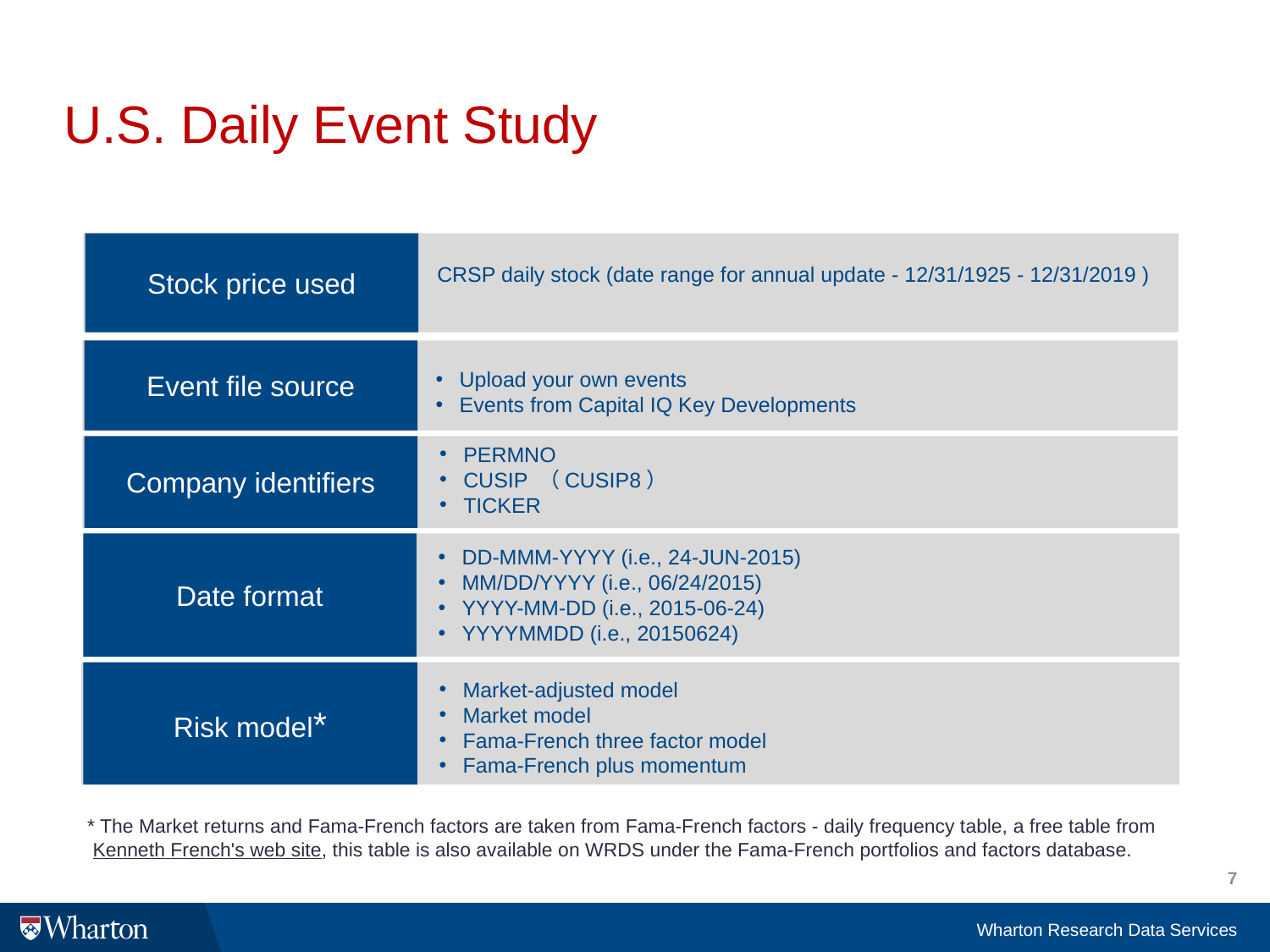

# U.S. Daily Event Study

Stock price used
CRSP daily stock (date range for annual update - 12/31/1925 - 12/31/2019 )

Event file source
Upload your own events
Events from Capital IQ Key Developments
PERMNO
CUSIP （CUSIP8）
TICKER

Company identifiers
Date format

DD-MMM-YYYY (i.e., 24-JUN-2015)
MM/DD/YYYY (i.e., 06/24/2015)
YYYY-MM-DD (i.e., 2015-06-24)
YYYYMMDD (i.e., 20150624)

Risk model*
Market-adjusted model
Market model
Fama-French three factor model
Fama-French plus momentum
* The Market returns and Fama-French factors are taken from Fama-French factors - daily frequency table, a free table from  Kenneth French's web site, this table is also available on WRDS under the Fama-French portfolios and factors database.
7
Wharton Research Data Services